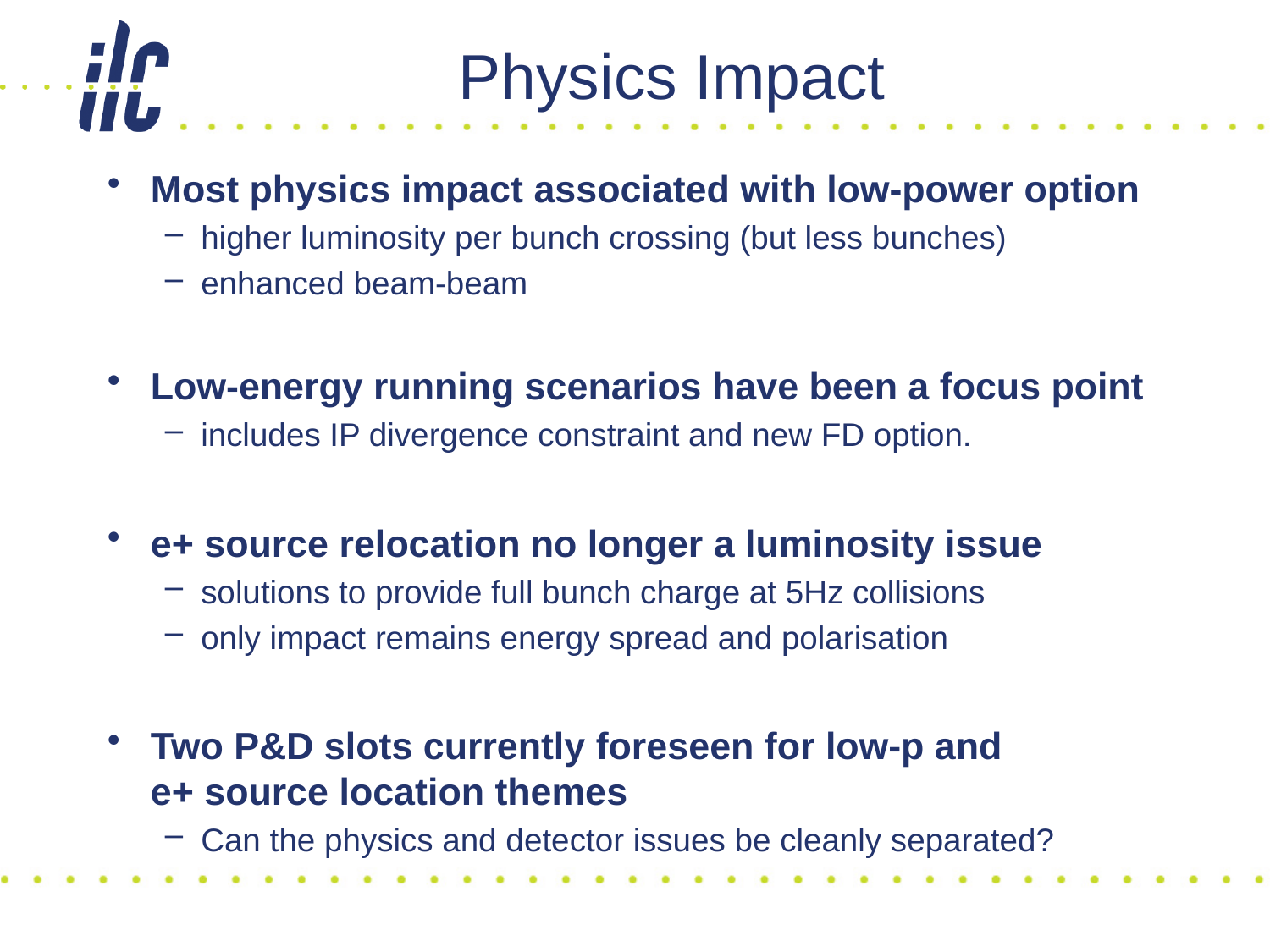

# Physics Impact
Most physics impact associated with low-power option
higher luminosity per bunch crossing (but less bunches)
enhanced beam-beam

Low-energy running scenarios have been a focus point
includes IP divergence constraint and new FD option.

e+ source relocation no longer a luminosity issue
solutions to provide full bunch charge at 5Hz collisions
only impact remains energy spread and polarisation

Two P&D slots currently foreseen for low-p and
e+ source location themes
Can the physics and detector issues be cleanly separated?